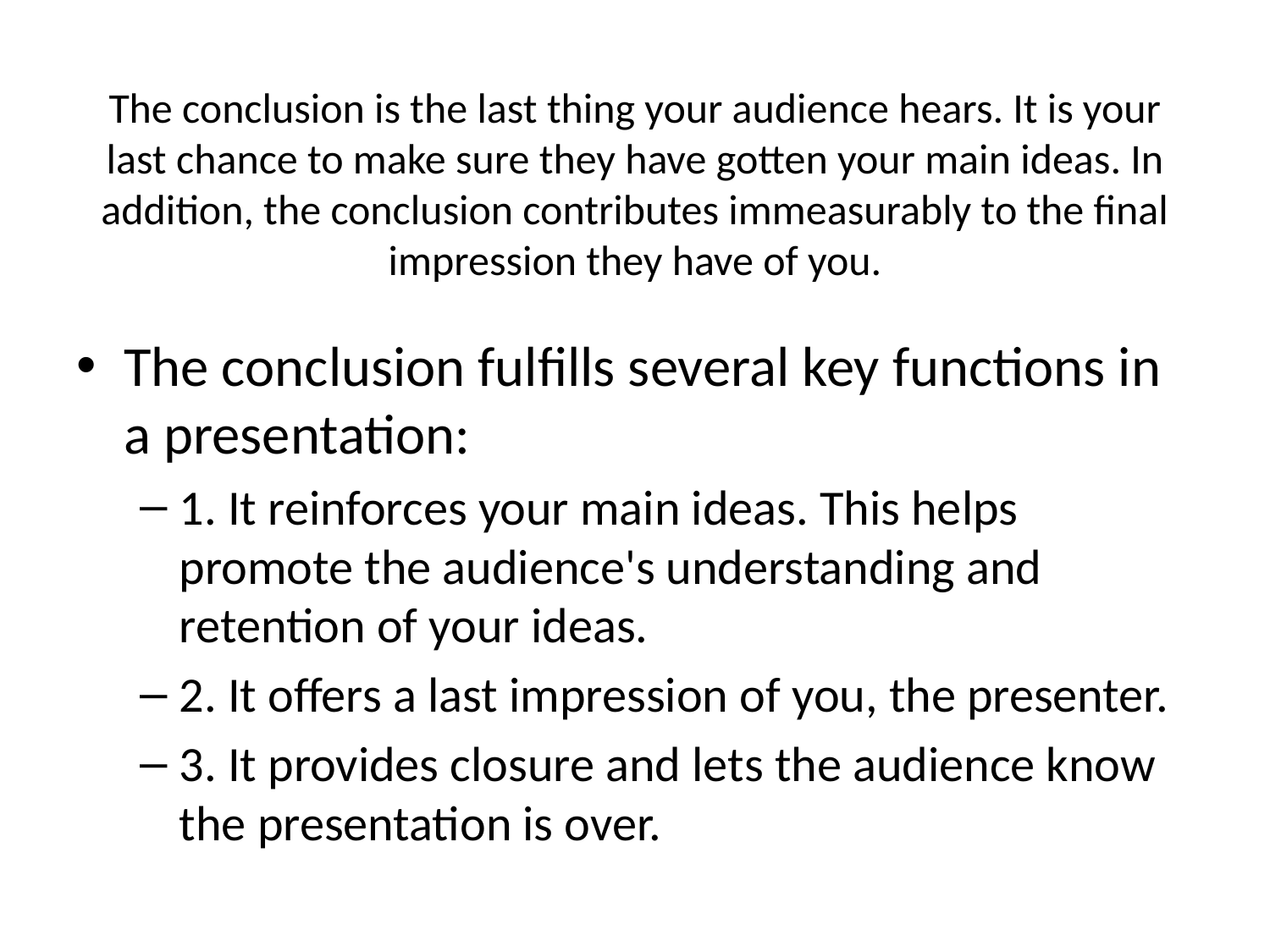

# The conclusion is the last thing your audience hears. It is your last chance to make sure they have gotten your main ideas. In addition, the conclusion contributes immeasurably to the final impression they have of you.
The conclusion fulfills several key functions in a presentation:
1. It reinforces your main ideas. This helps promote the audience's understanding and retention of your ideas.
2. It offers a last impression of you, the presenter.
3. It provides closure and lets the audience know the presentation is over.